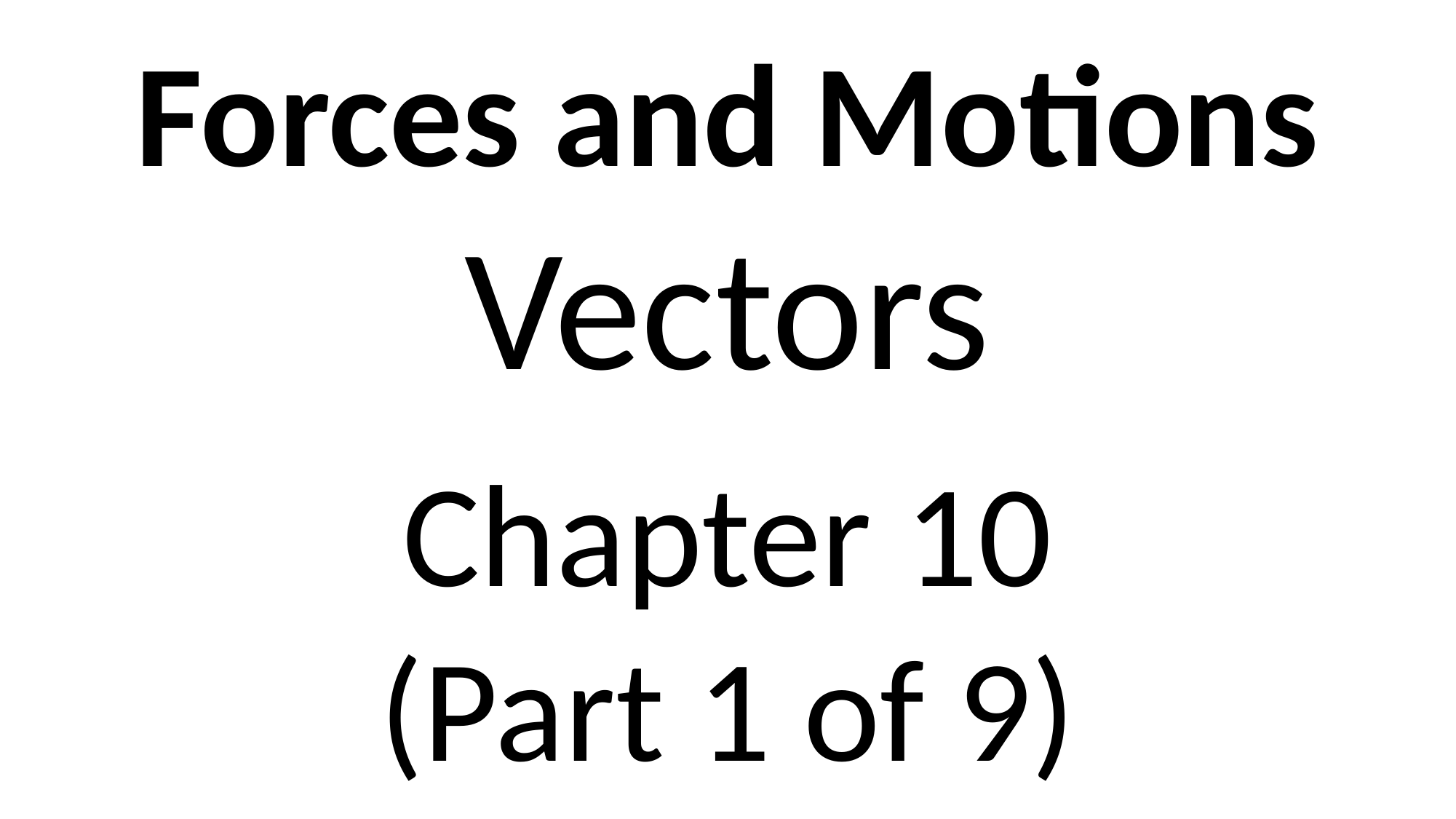

Forces and Motions
Vectors

Chapter 10
(Part 1 of 9)